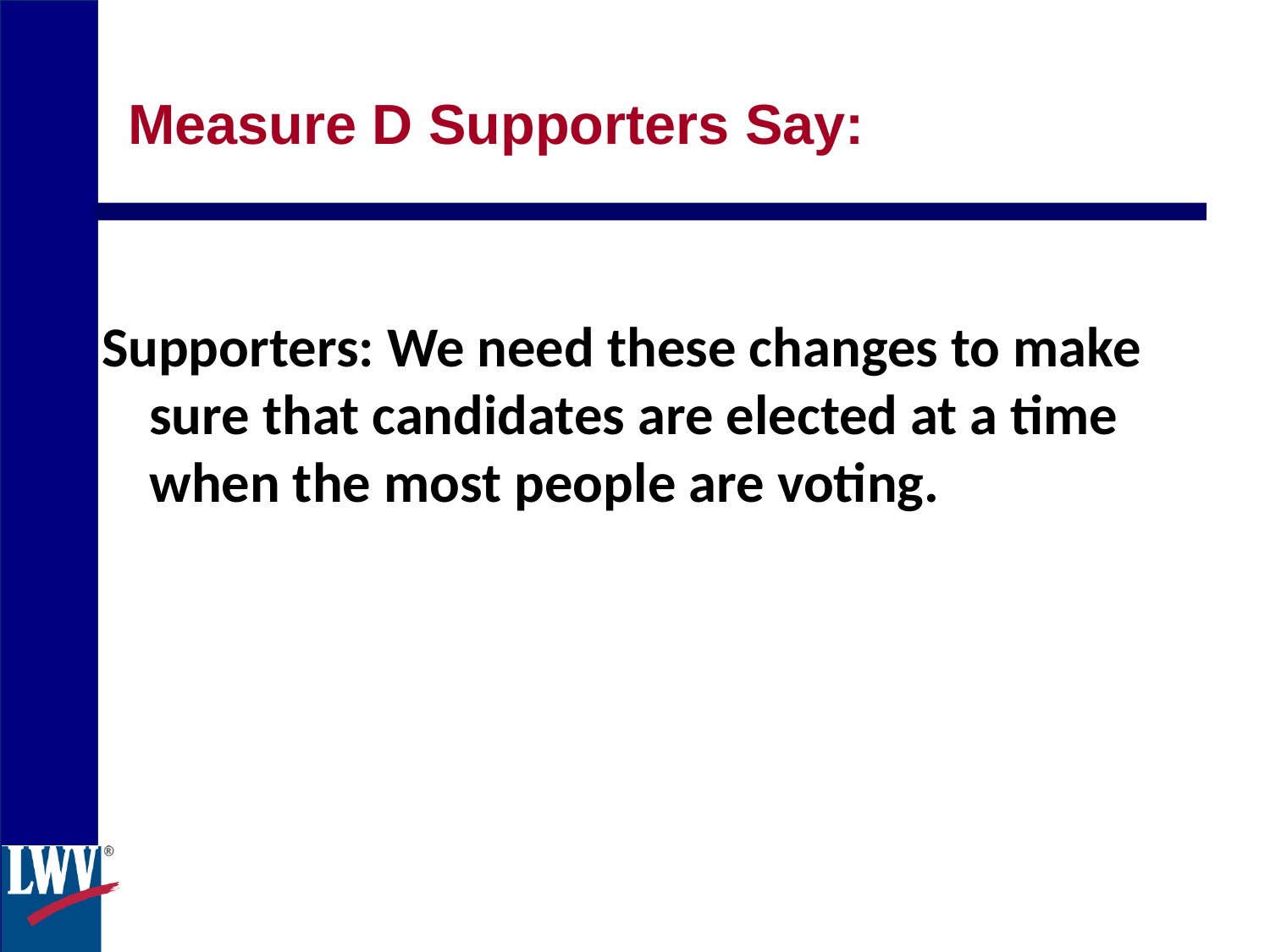

Measure D Supporters Say:

Supporters: We need these changes to make sure that candidates are elected at a time when the most people are voting.